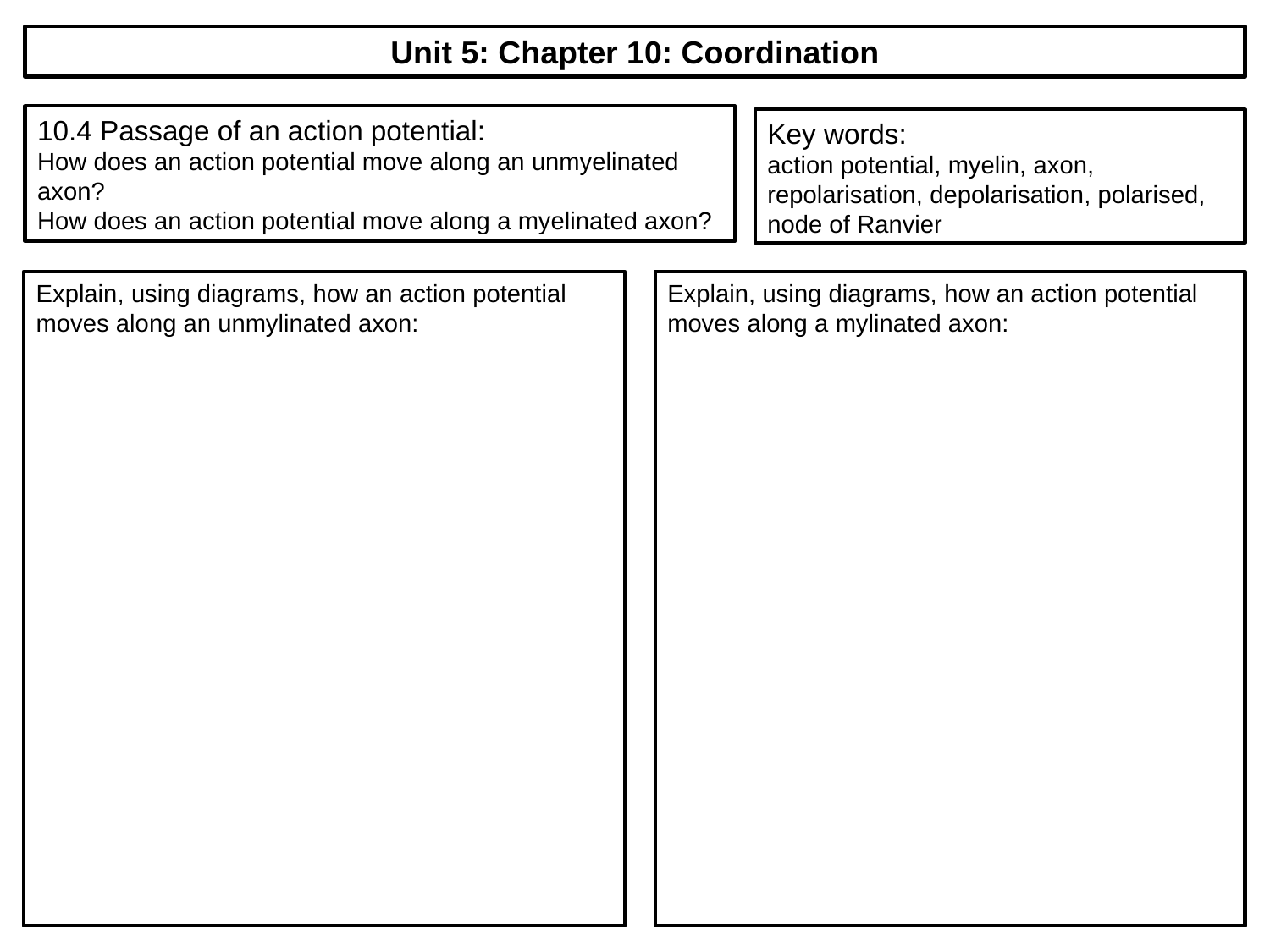

Unit 5: Chapter 10: Coordination
10.4 Passage of an action potential:
How does an action potential move along an unmyelinated axon?
How does an action potential move along a myelinated axon?
Key words:
action potential, myelin, axon, repolarisation, depolarisation, polarised, node of Ranvier
Explain, using diagrams, how an action potential moves along an unmylinated axon:
Explain, using diagrams, how an action potential moves along a mylinated axon: